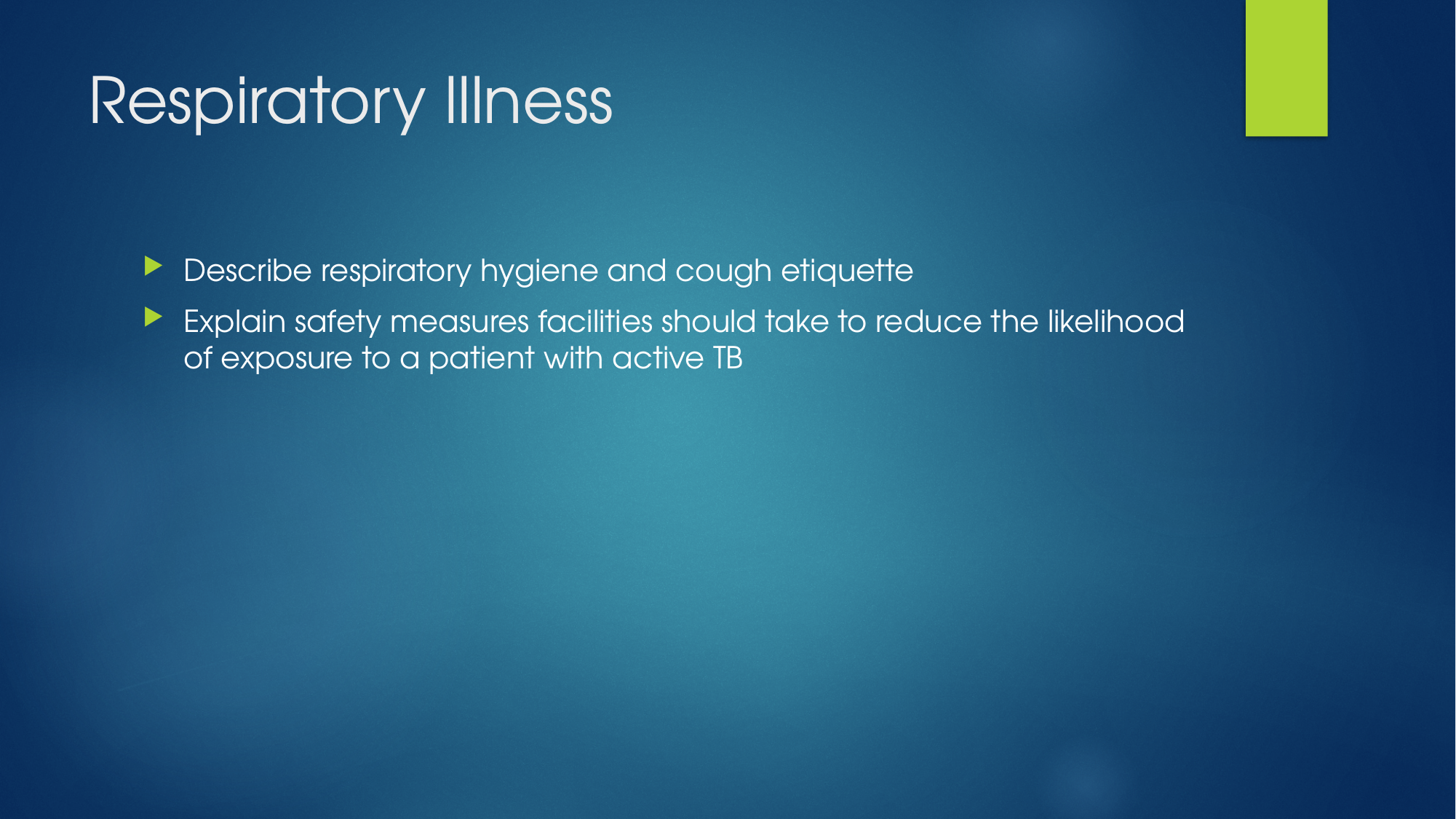

# Respiratory Illness
Describe respiratory hygiene and cough etiquette
Explain safety measures facilities should take to reduce the likelihood of exposure to a patient with active TB